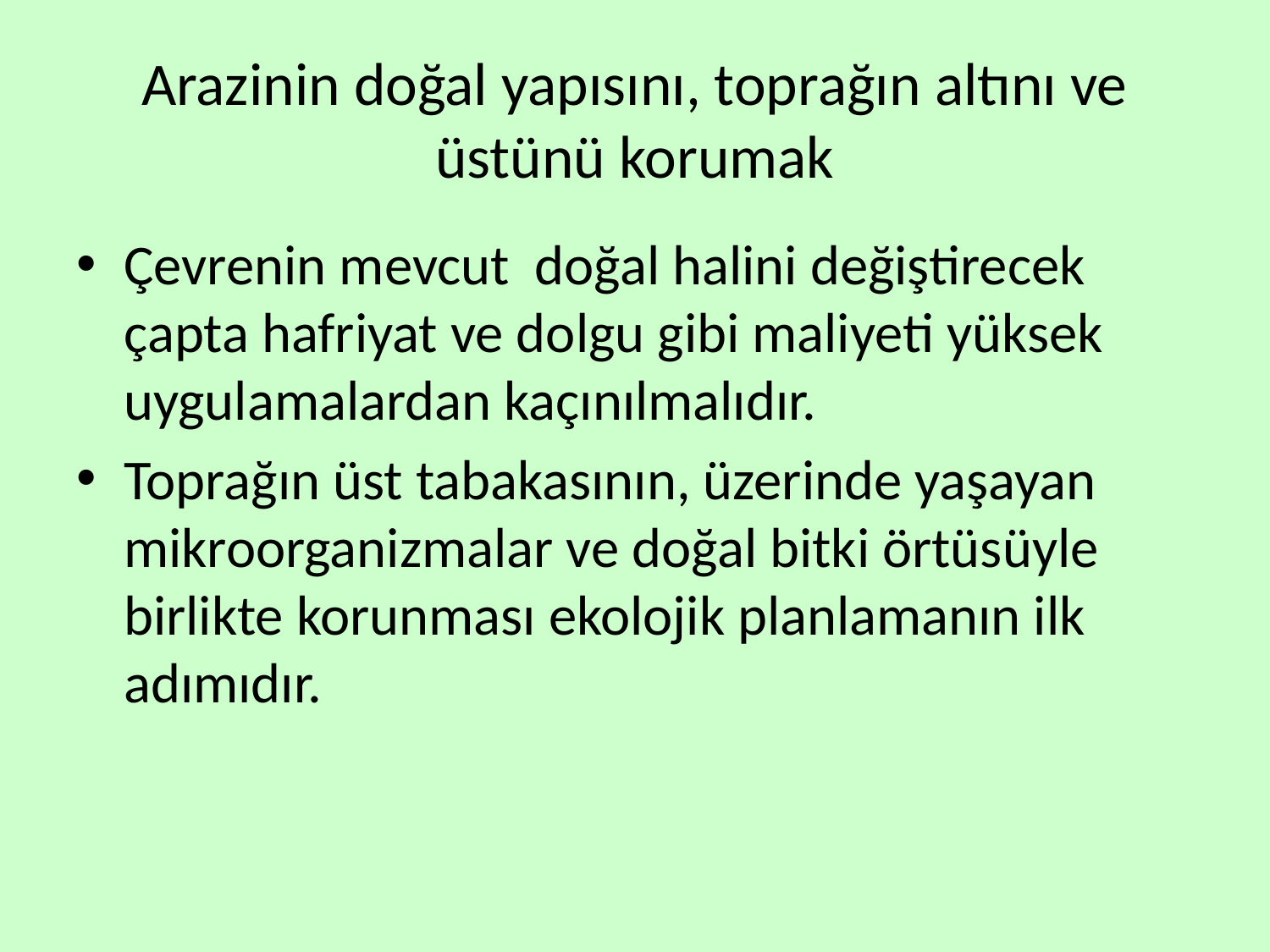

# Arazinin doğal yapısını, toprağın altını ve üstünü korumak
Çevrenin mevcut  doğal halini değiştirecek çapta hafriyat ve dolgu gibi maliyeti yüksek uygulamalardan kaçınılmalıdır.
Toprağın üst tabakasının, üzerinde yaşayan mikroorganizmalar ve doğal bitki örtüsüyle birlikte korunması ekolojik planlamanın ilk adımıdır.